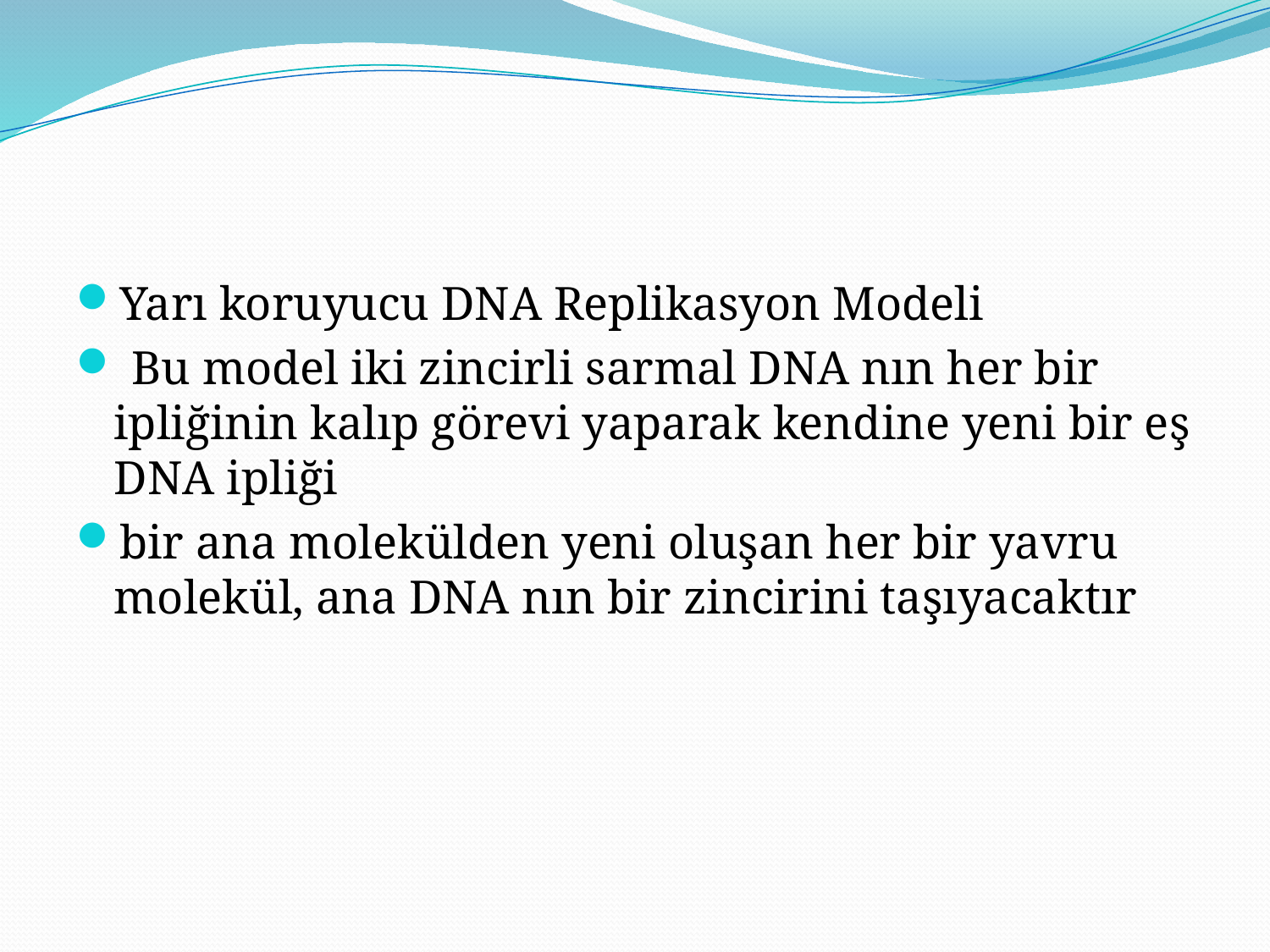

#
Yarı koruyucu DNA Replikasyon Modeli
 Bu model iki zincirli sarmal DNA nın her bir ipliğinin kalıp görevi yaparak kendine yeni bir eş DNA ipliği
bir ana molekülden yeni oluşan her bir yavru molekül, ana DNA nın bir zincirini taşıyacaktır